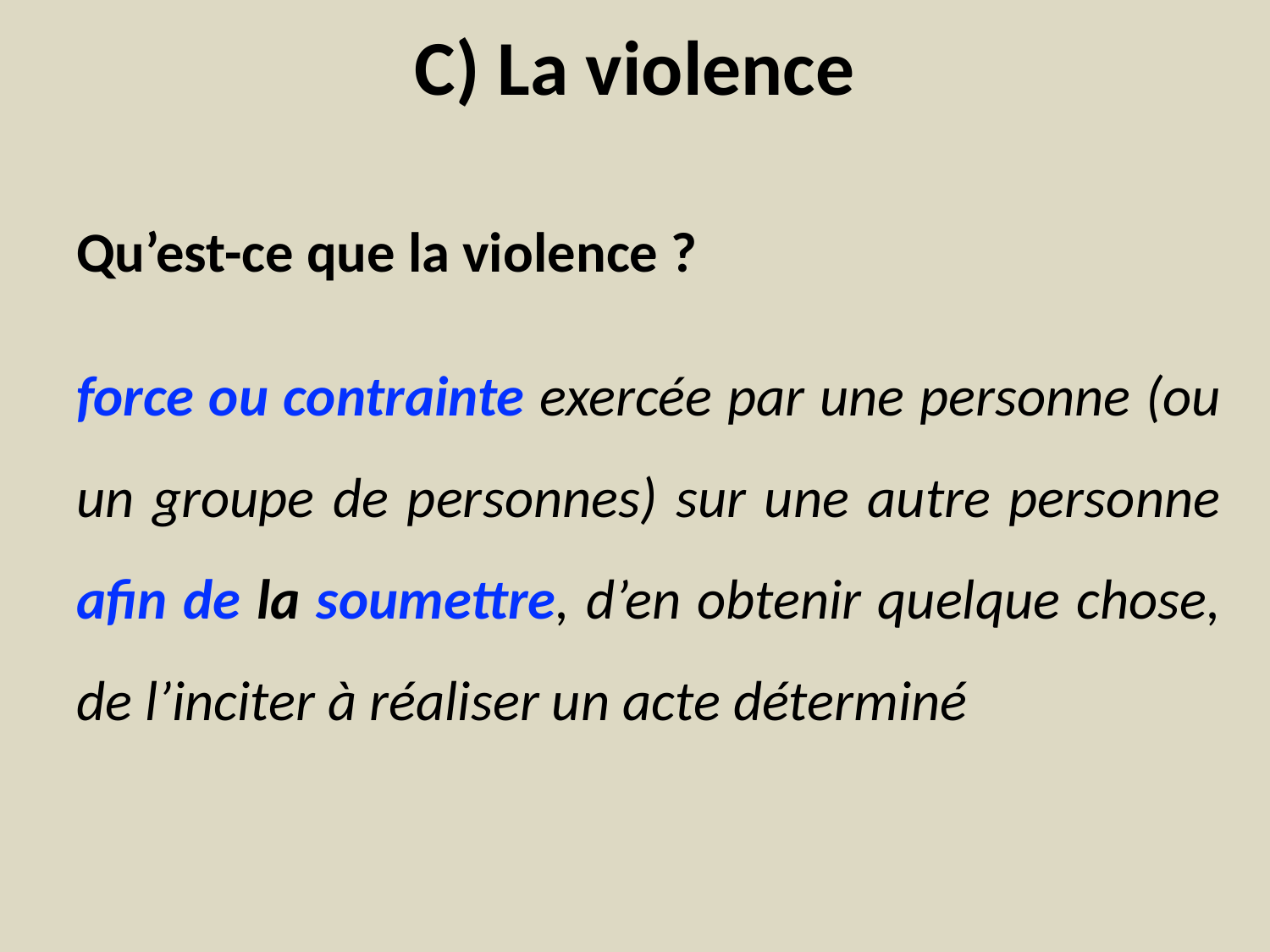

# C) La violence
Qu’est-ce que la violence ?
force ou contrainte exercée par une personne (ou un groupe de personnes) sur une autre personne afin de la soumettre, d’en obtenir quelque chose, de l’inciter à réaliser un acte déterminé